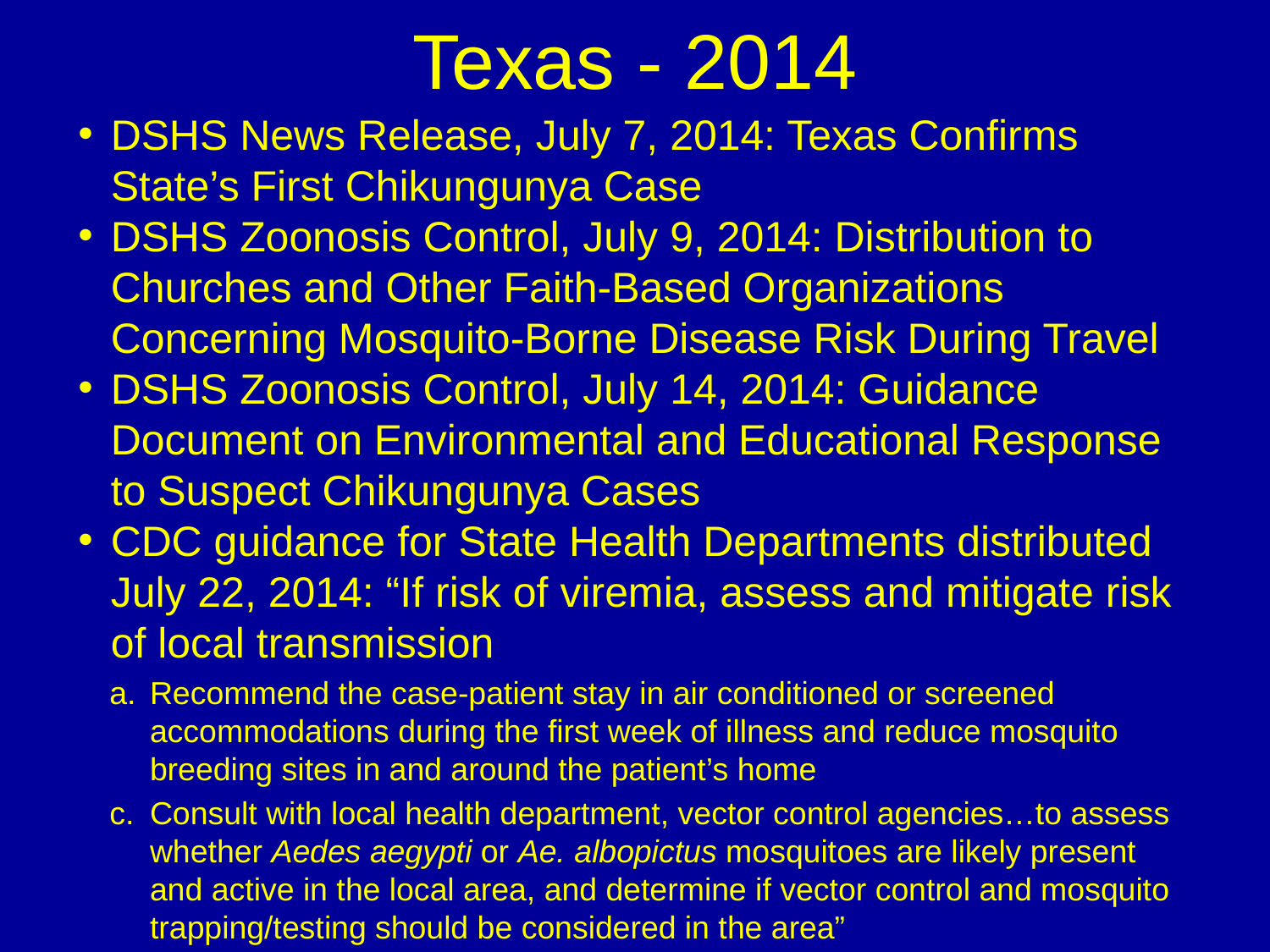

# Texas - 2014
DSHS News Release, July 7, 2014: Texas Confirms State’s First Chikungunya Case
DSHS Zoonosis Control, July 9, 2014: Distribution to  Churches and Other Faith-Based Organizations Concerning Mosquito-Borne Disease Risk During Travel
DSHS Zoonosis Control, July 14, 2014: Guidance Document on Environmental and Educational Response to Suspect Chikungunya Cases
CDC guidance for State Health Departments distributed July 22, 2014: “If risk of viremia, assess and mitigate risk of local transmission
a.	Recommend the case-patient stay in air conditioned or screened accommodations during the first week of illness and reduce mosquito breeding sites in and around the patient’s home
c.	Consult with local health department, vector control agencies…to assess whether Aedes aegypti or Ae. albopictus mosquitoes are likely present and active in the local area, and determine if vector control and mosquito trapping/testing should be considered in the area”